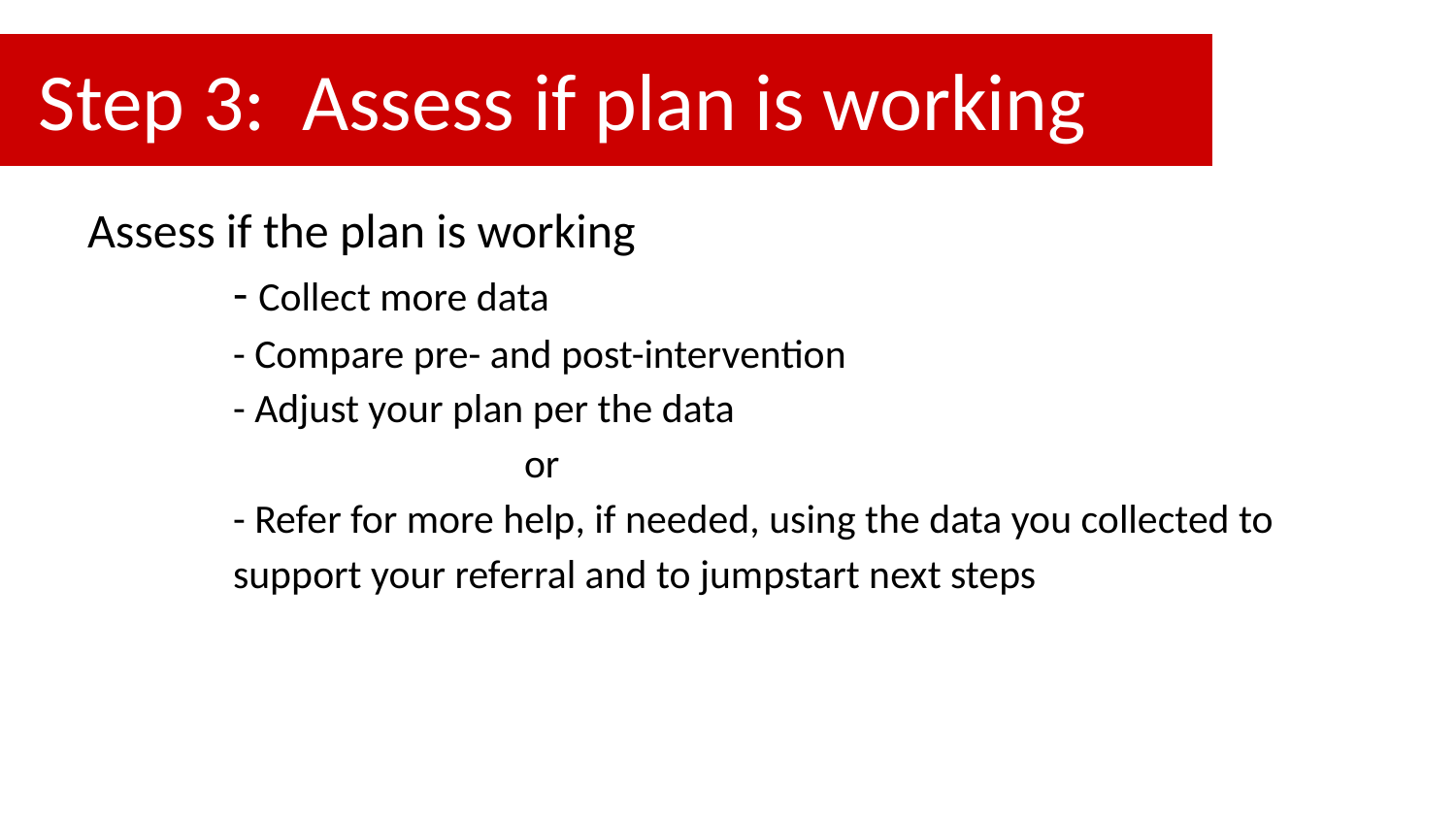

# Step 3:  Assess if plan is working
Assess if the plan is working
	- Collect more data
	- Compare pre- and post-intervention
	- Adjust your plan per the data
			or
	- Refer for more help, if needed, using the data you collected to
	support your referral and to jumpstart next steps